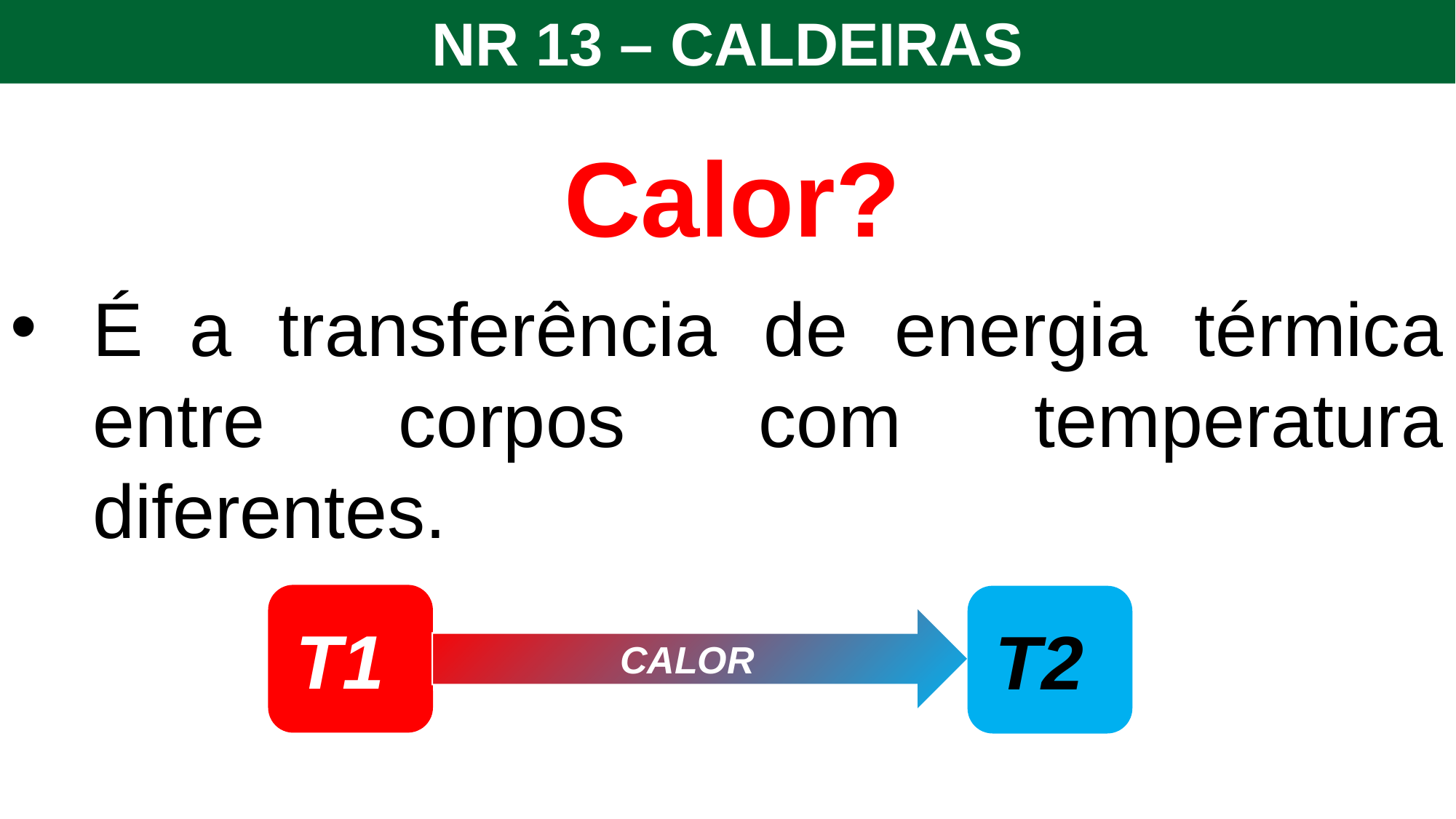

NR 13 – CALDEIRAS
Calor?
É a transferência de energia térmica entre corpos com temperatura diferentes.
T1
T2
CALOR